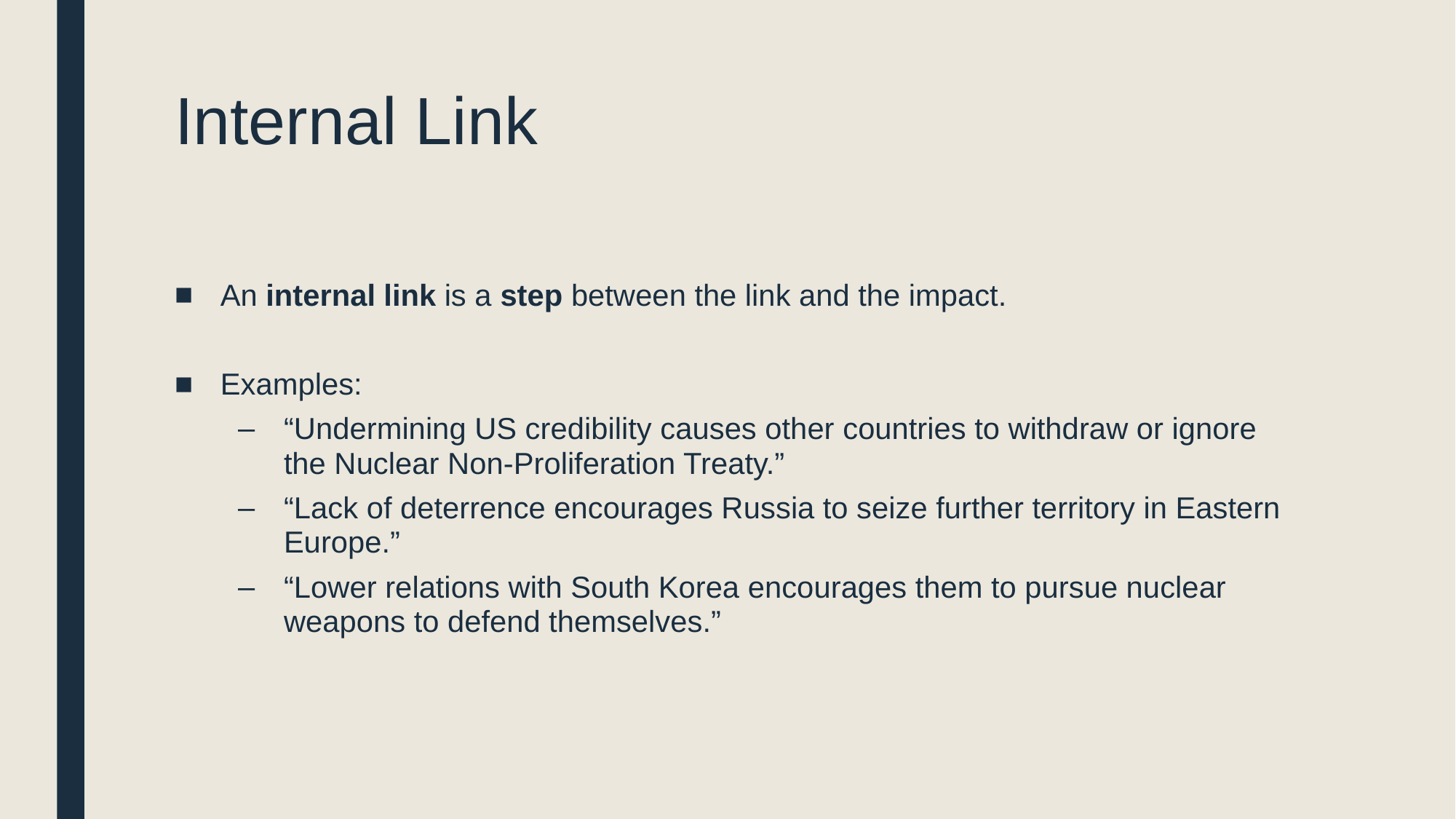

# Internal Link
An internal link is a step between the link and the impact.
Examples:
“Undermining US credibility causes other countries to withdraw or ignore the Nuclear Non-Proliferation Treaty.”
“Lack of deterrence encourages Russia to seize further territory in Eastern Europe.”
“Lower relations with South Korea encourages them to pursue nuclear weapons to defend themselves.”